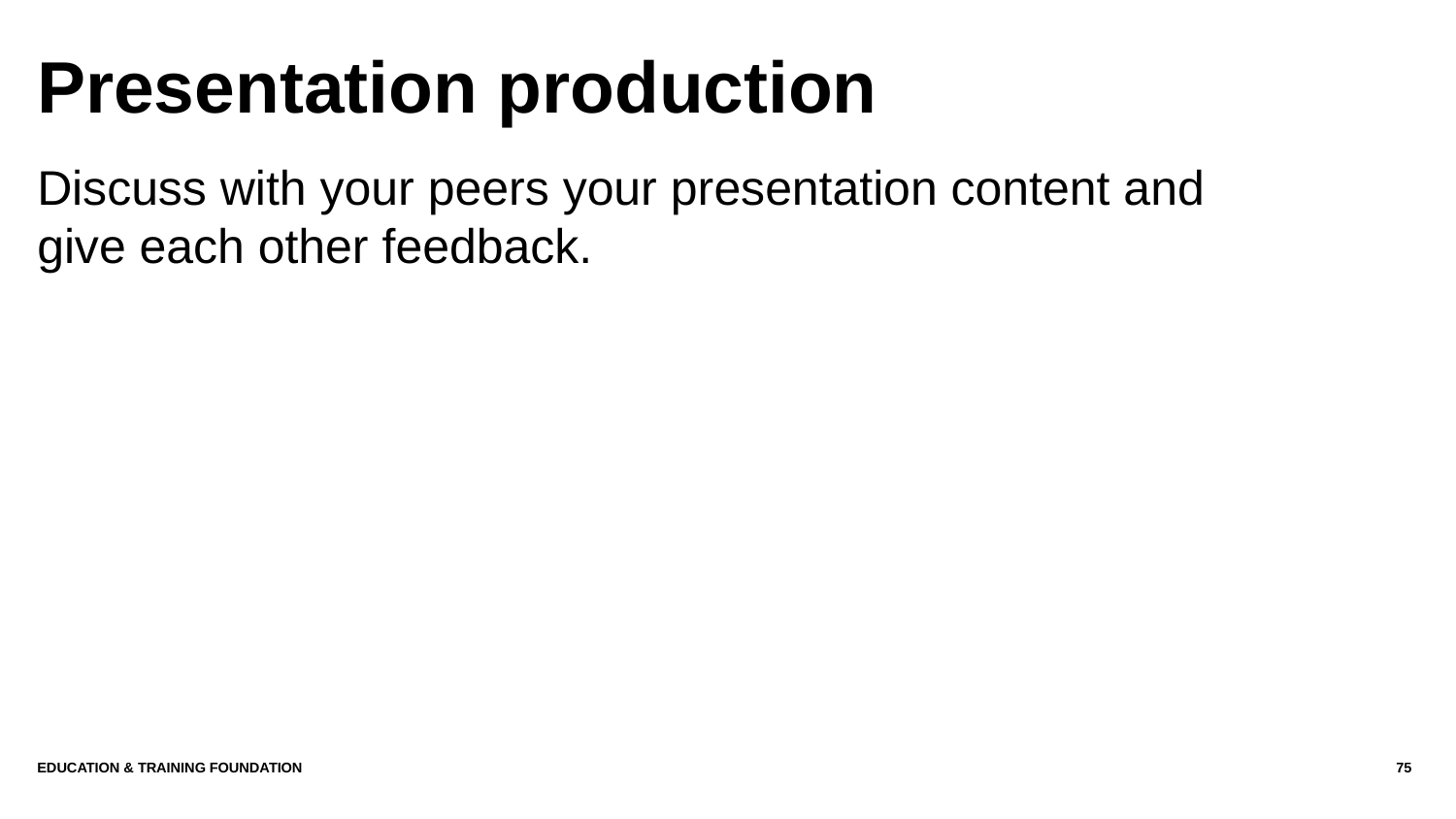

# Presentation production
Discuss with your peers your presentation content and give each other feedback.

Education & Training Foundation
75